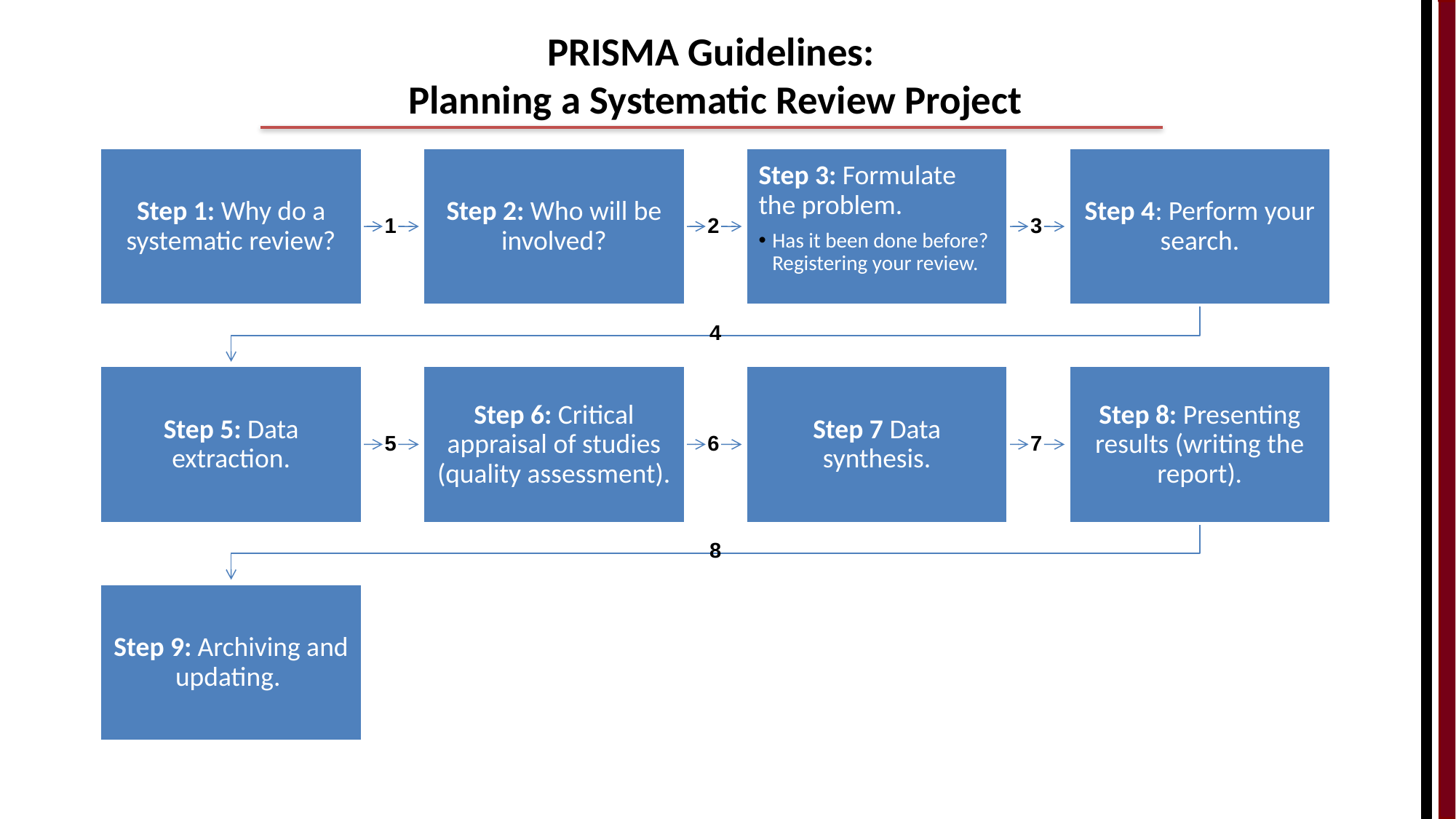

# PRISMA Guidelines: Planning a Systematic Review Project
1
Step 1: Why do a systematic review?
2
Step 2: Who will be involved?
3
Step 3: Formulate the problem.
Has it been done before? Registering your review.
4
Step 4: Perform your search.
5
Step 5: Data extraction.
6
Step 6: Critical appraisal of studies (quality assessment).
7
Step 7 Data synthesis.
8
Step 8: Presenting results (writing the report).
Step 9: Archiving and updating.